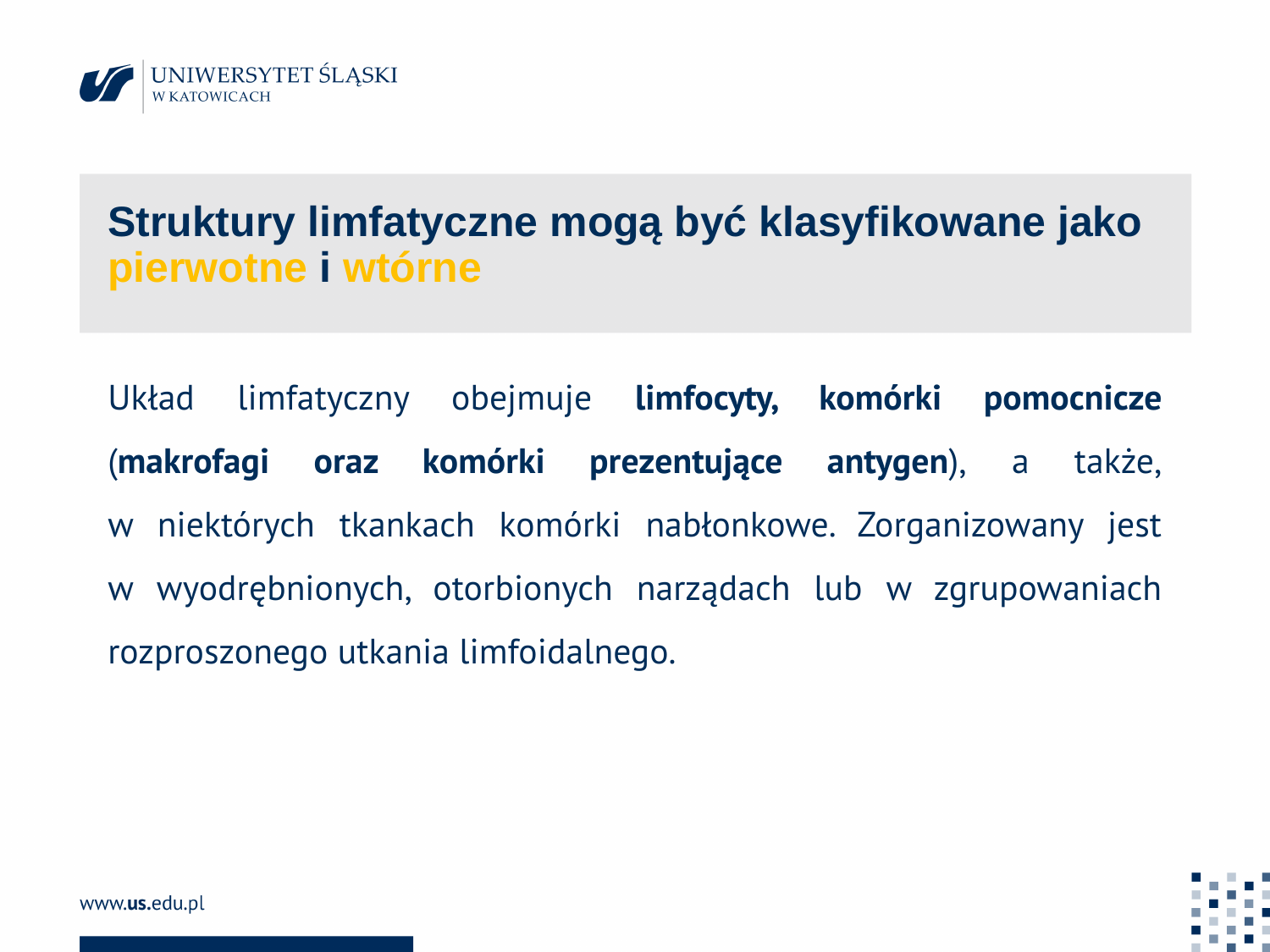

# Struktury limfatyczne mogą być klasyfikowane jako pierwotne i wtórne
Układ limfatyczny obejmuje limfocyty, komórki pomocnicze (makrofagi oraz komórki prezentujące antygen), a także,
w niektórych tkankach komórki nabłonkowe. Zorganizowany jest
w wyodrębnionych, otorbionych narządach lub w zgrupowaniach rozproszonego utkania limfoidalnego.